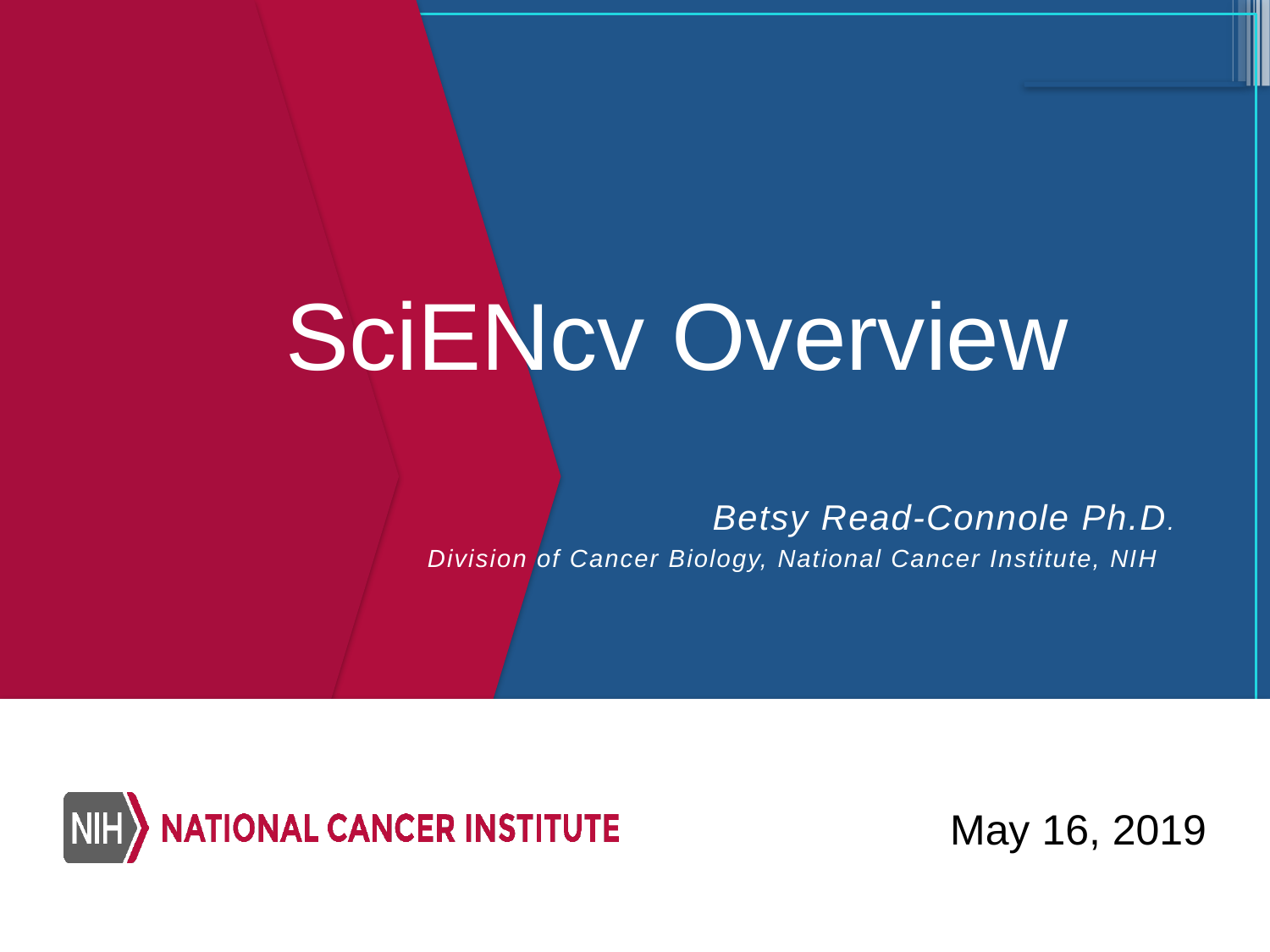

# SciENcv Overview
Betsy Read-Connole Ph.D.
Division of Cancer Biology, National Cancer Institute, NIH
May 16, 2019